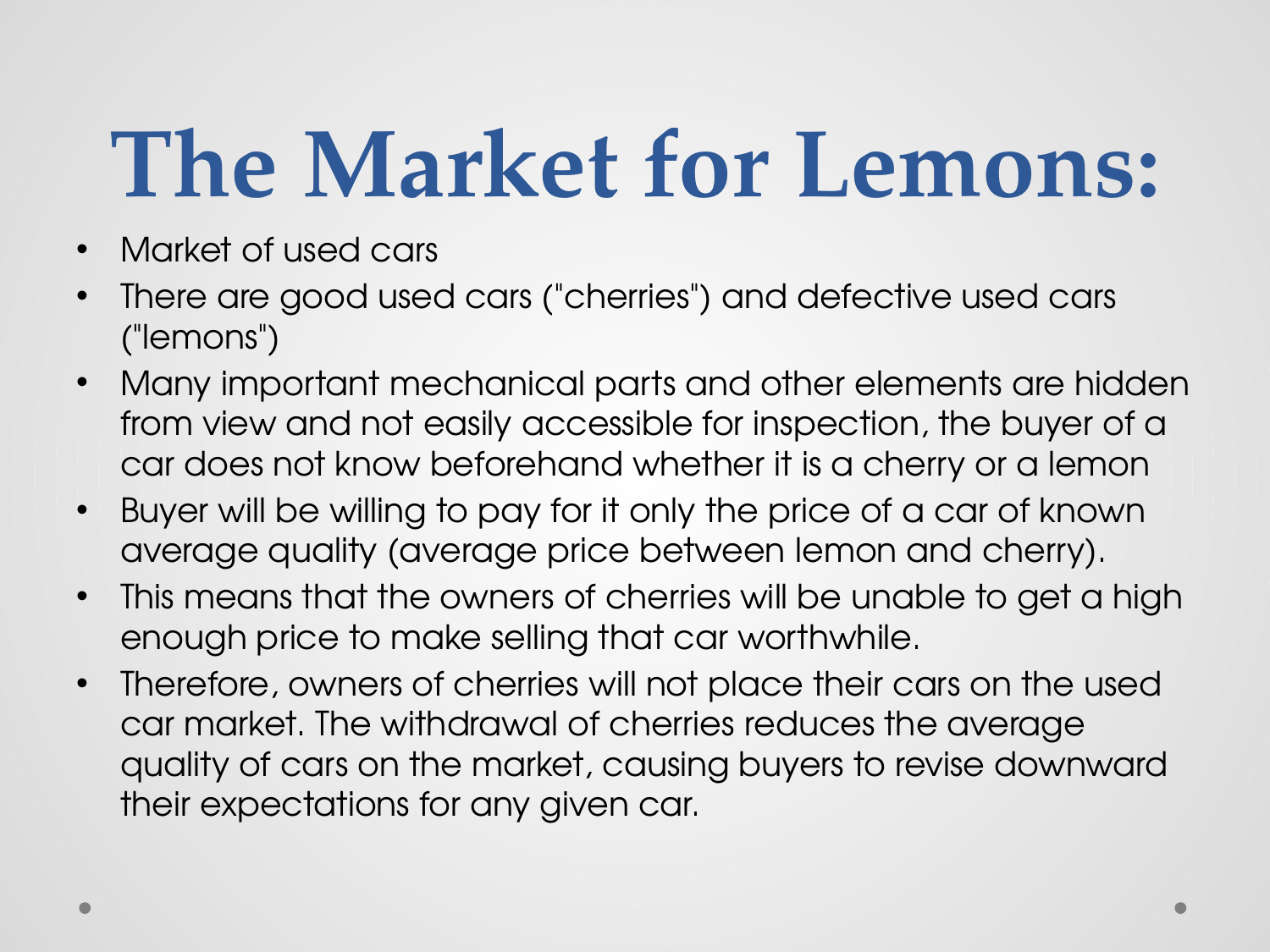

# The Market for Lemons:
Market of used cars
There are good used cars ("cherries") and defective used cars ("lemons")
Many important mechanical parts and other elements are hidden from view and not easily accessible for inspection, the buyer of a car does not know beforehand whether it is a cherry or a lemon
Buyer will be willing to pay for it only the price of a car of known average quality (average price between lemon and cherry).
This means that the owners of cherries will be unable to get a high enough price to make selling that car worthwhile.
Therefore, owners of cherries will not place their cars on the used car market. The withdrawal of cherries reduces the average quality of cars on the market, causing buyers to revise downward their expectations for any given car.